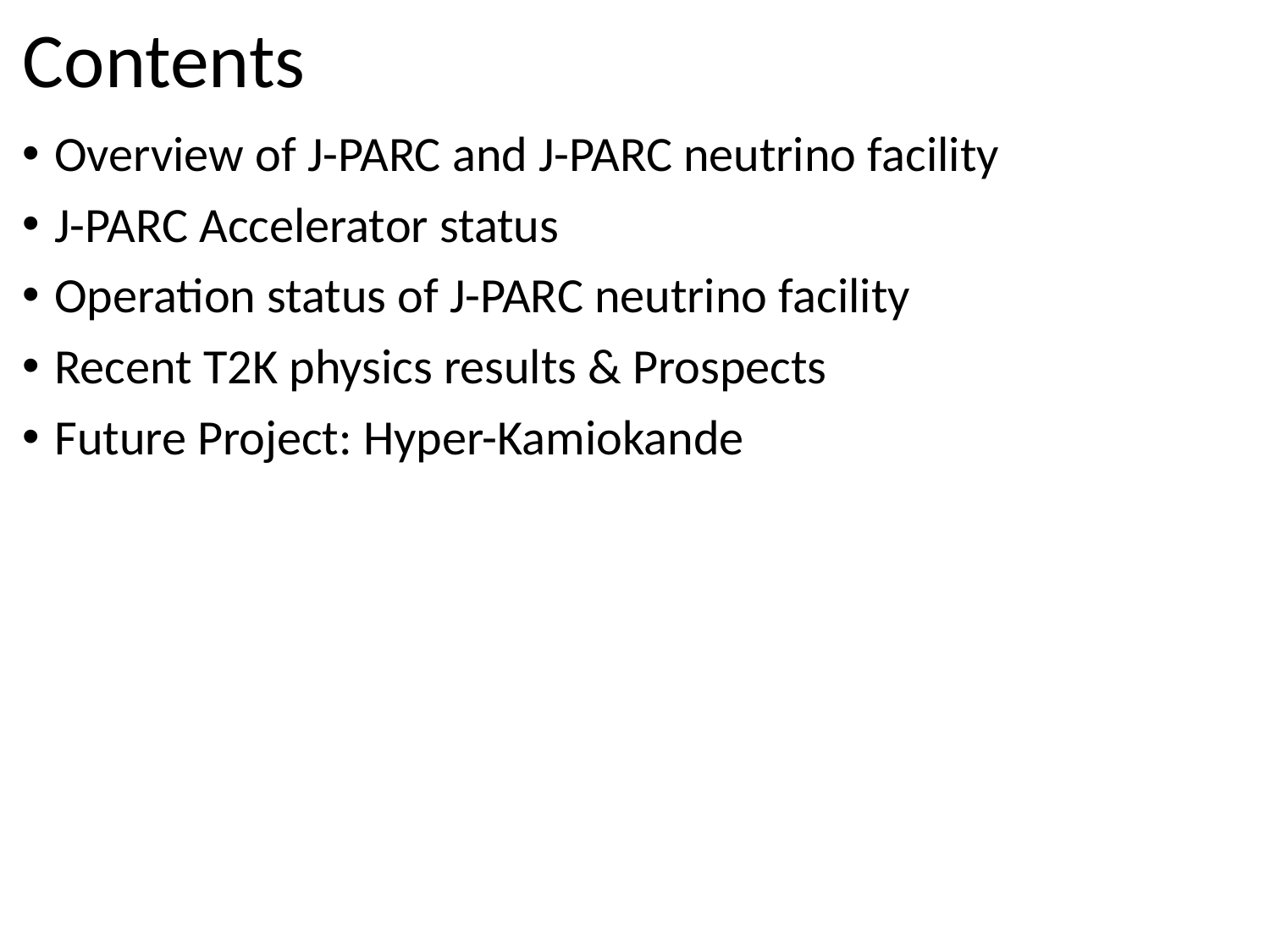

# Contents
Overview of J-PARC and J-PARC neutrino facility
J-PARC Accelerator status
Operation status of J-PARC neutrino facility
Recent T2K physics results & Prospects
Future Project: Hyper-Kamiokande